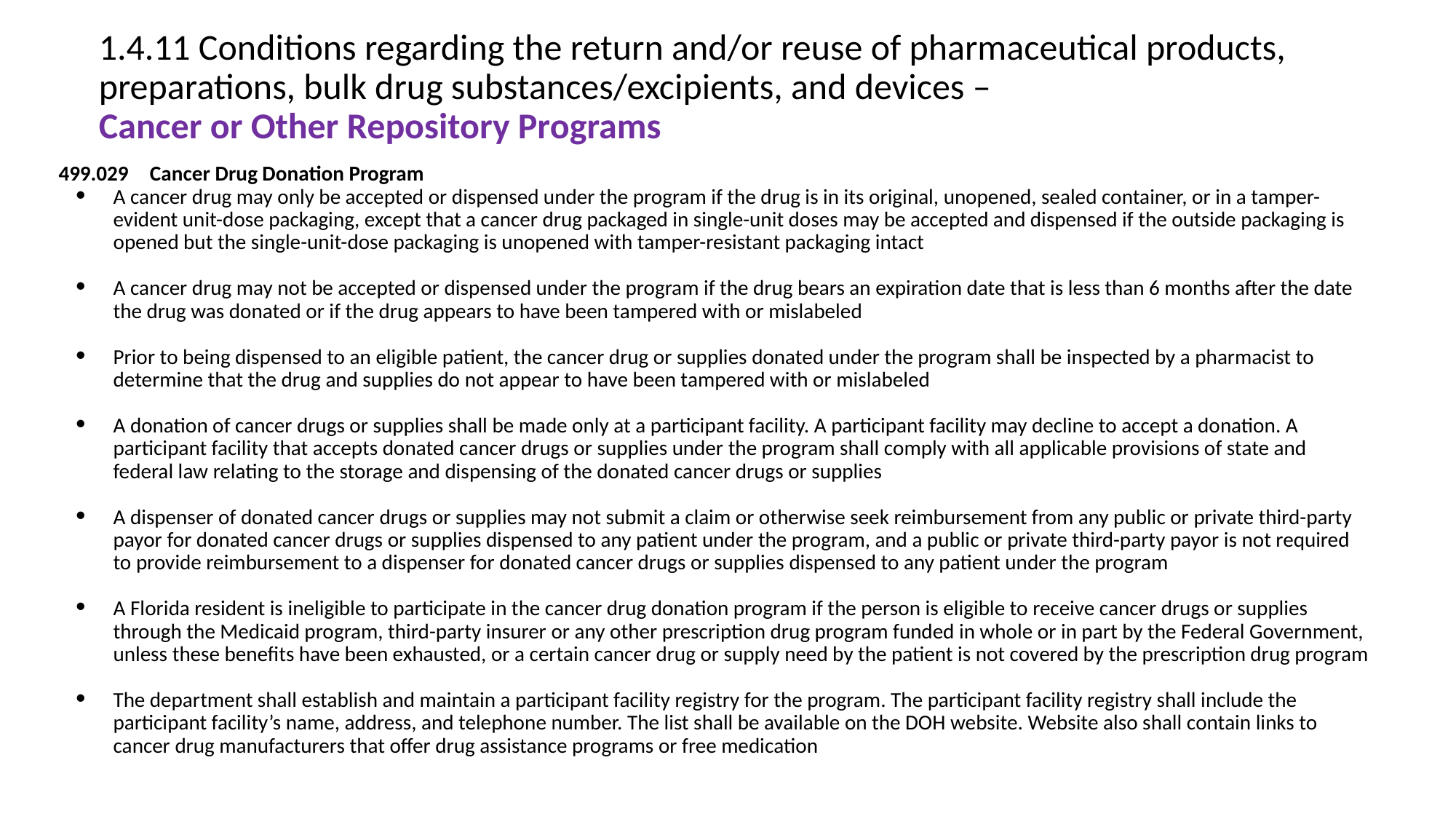

# 1.4.11 Conditions regarding the return and/or reuse of pharmaceutical products, preparations, bulk drug substances/excipients, and devices – Cancer or Other Repository Programs
499.029 Cancer Drug Donation Program
A cancer drug may only be accepted or dispensed under the program if the drug is in its original, unopened, sealed container, or in a tamper-evident unit-dose packaging, except that a cancer drug packaged in single-unit doses may be accepted and dispensed if the outside packaging is opened but the single-unit-dose packaging is unopened with tamper-resistant packaging intact

A cancer drug may not be accepted or dispensed under the program if the drug bears an expiration date that is less than 6 months after the date the drug was donated or if the drug appears to have been tampered with or mislabeled

Prior to being dispensed to an eligible patient, the cancer drug or supplies donated under the program shall be inspected by a pharmacist to determine that the drug and supplies do not appear to have been tampered with or mislabeled

A donation of cancer drugs or supplies shall be made only at a participant facility. A participant facility may decline to accept a donation. A participant facility that accepts donated cancer drugs or supplies under the program shall comply with all applicable provisions of state and federal law relating to the storage and dispensing of the donated cancer drugs or supplies

A dispenser of donated cancer drugs or supplies may not submit a claim or otherwise seek reimbursement from any public or private third-party payor for donated cancer drugs or supplies dispensed to any patient under the program, and a public or private third-party payor is not required to provide reimbursement to a dispenser for donated cancer drugs or supplies dispensed to any patient under the program

A Florida resident is ineligible to participate in the cancer drug donation program if the person is eligible to receive cancer drugs or supplies through the Medicaid program, third-party insurer or any other prescription drug program funded in whole or in part by the Federal Government, unless these benefits have been exhausted, or a certain cancer drug or supply need by the patient is not covered by the prescription drug program

The department shall establish and maintain a participant facility registry for the program. The participant facility registry shall include the participant facility’s name, address, and telephone number. The list shall be available on the DOH website. Website also shall contain links to cancer drug manufacturers that offer drug assistance programs or free medication